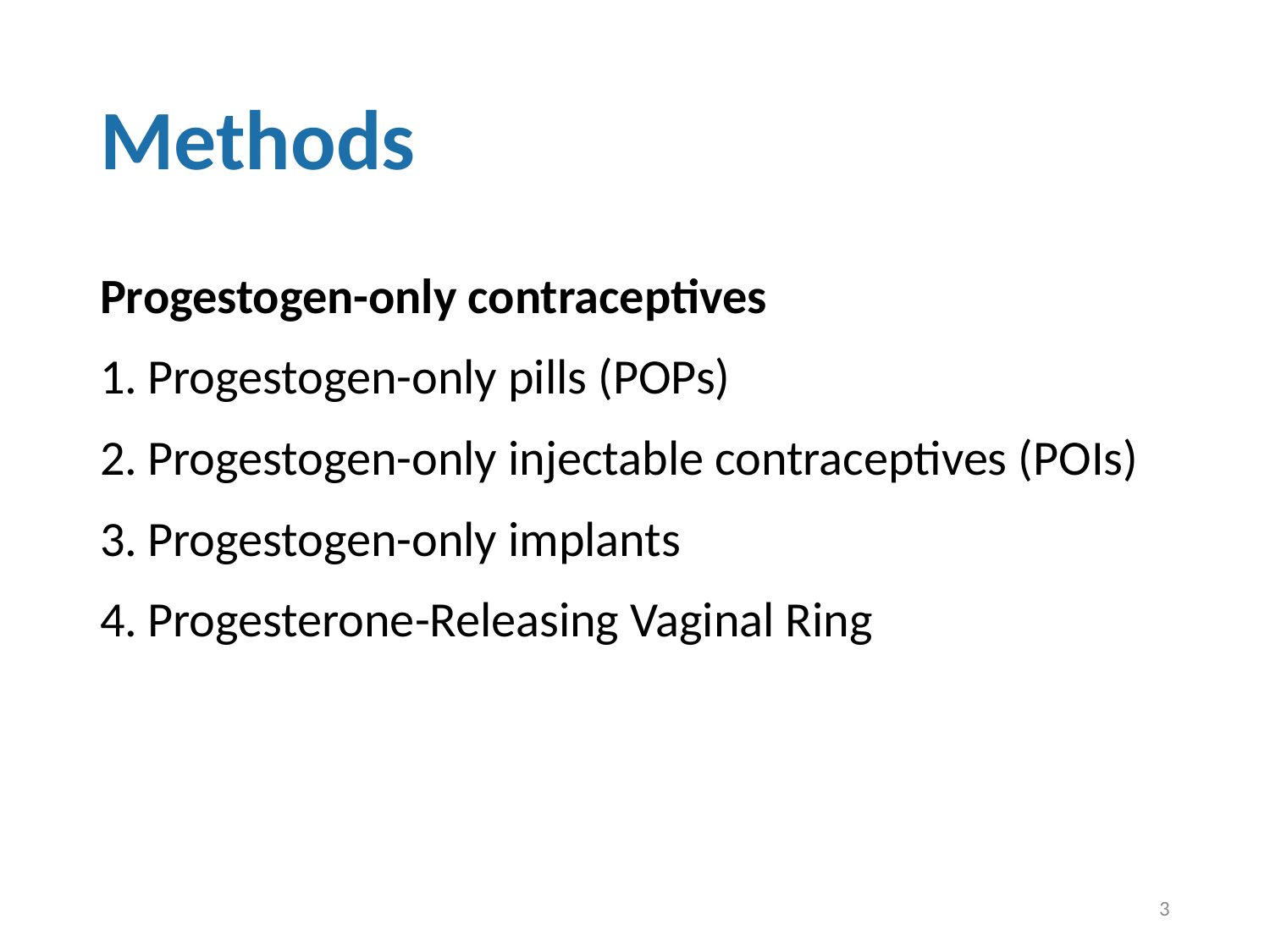

# Methods
Progestogen-only contraceptives
Progestogen-only pills (POPs)
Progestogen-only injectable contraceptives (POIs)
Progestogen-only implants
Progesterone-Releasing Vaginal Ring

3